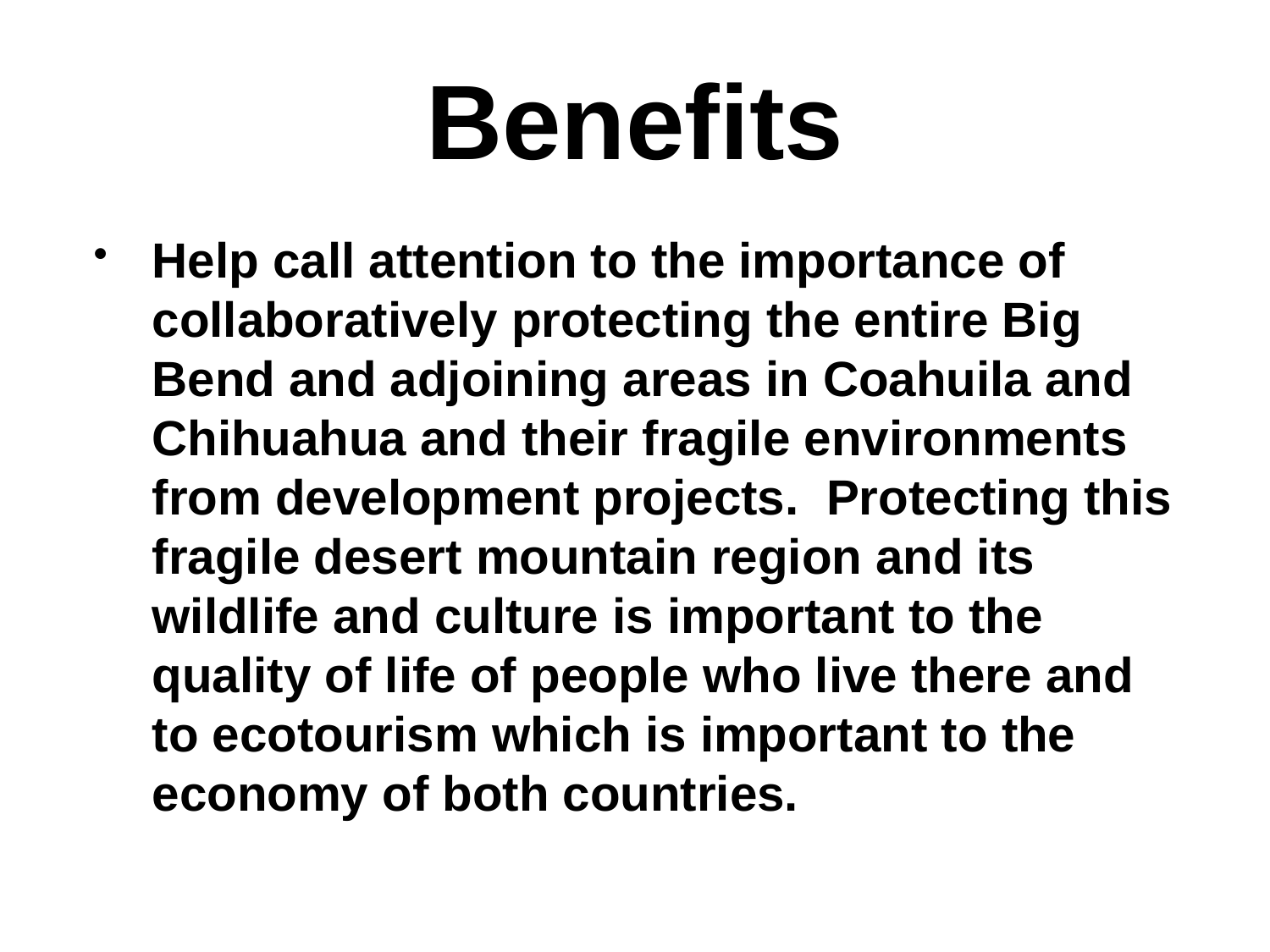

# Benefits
Help call attention to the importance of collaboratively protecting the entire Big Bend and adjoining areas in Coahuila and Chihuahua and their fragile environments from development projects.  Protecting this fragile desert mountain region and its wildlife and culture is important to the quality of life of people who live there and to ecotourism which is important to the economy of both countries.